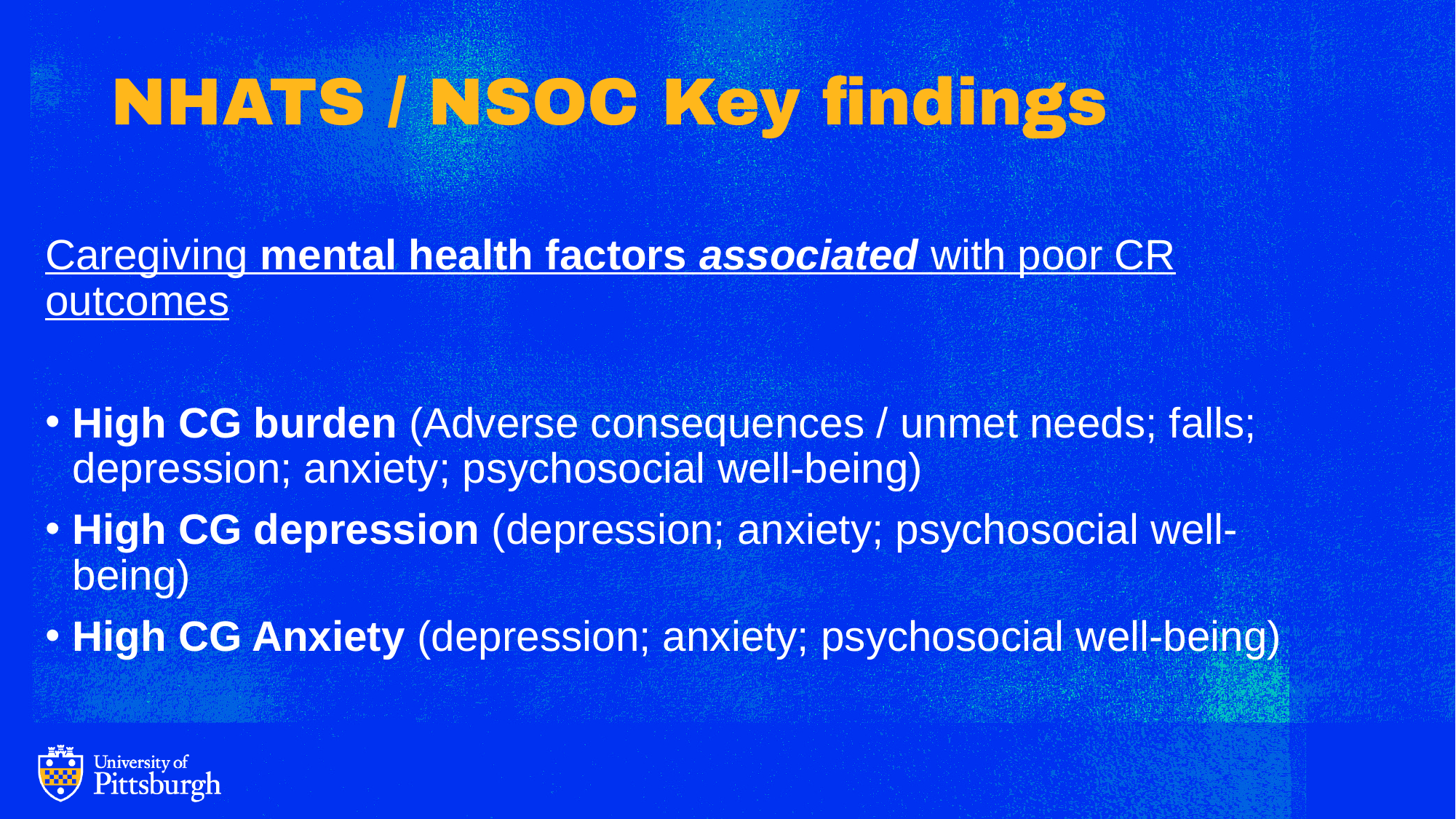

# NHATS / NSOC Key findings

Caregiving mental health factors associated with poor CR outcomes

High CG burden (Adverse consequences / unmet needs; falls; depression; anxiety; psychosocial well-being)
High CG depression (depression; anxiety; psychosocial well-being)
High CG Anxiety (depression; anxiety; psychosocial well-being)